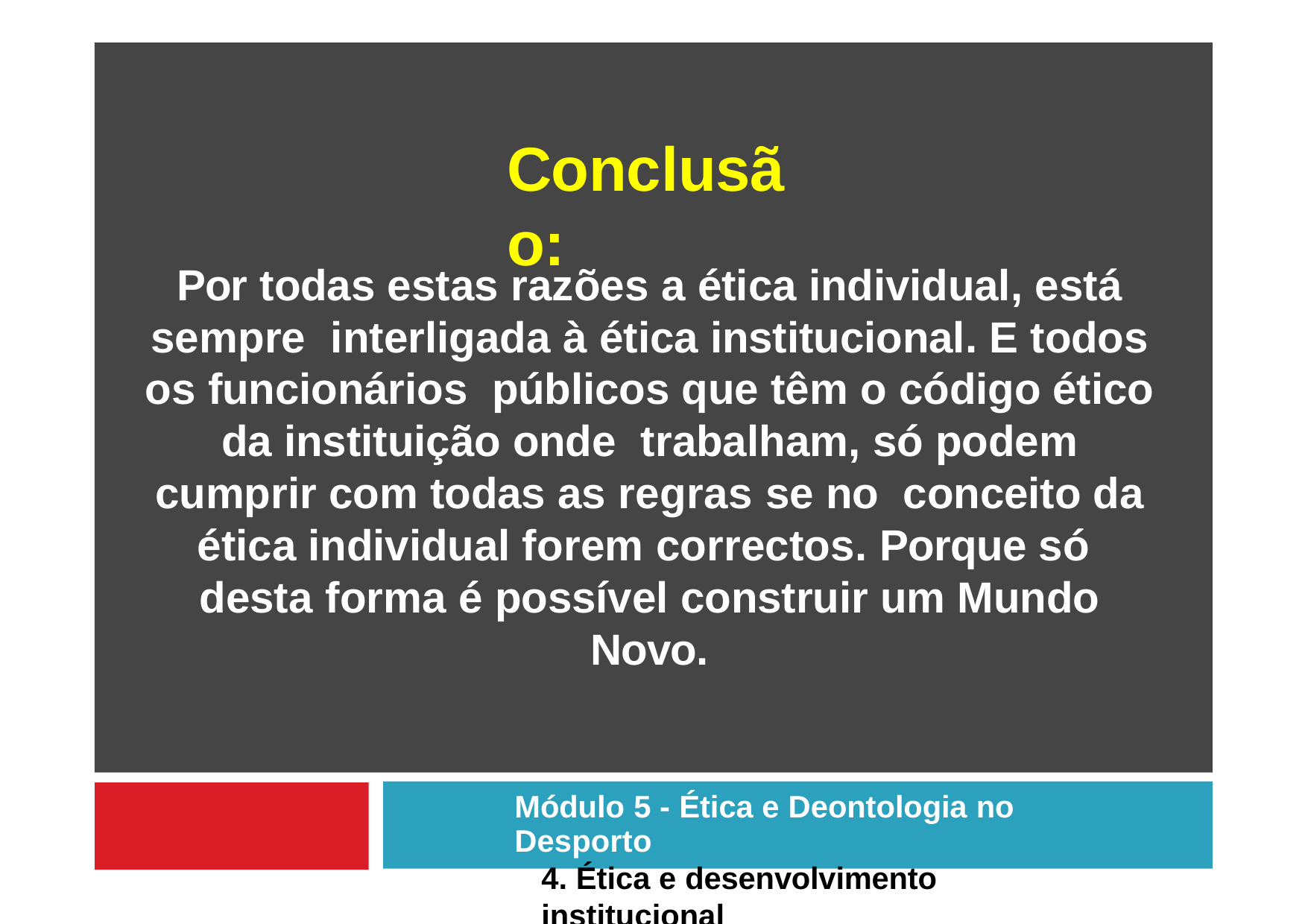

# Conclusão:
Por todas estas razões a ética individual, está sempre  interligada à ética institucional. E todos os funcionários  públicos que têm o código ético da instituição onde  trabalham, só podem cumprir com todas as regras se no  conceito da ética individual forem correctos. Porque só  desta forma é possível construir um Mundo Novo.

Módulo 5 - Ética e Deontologia no Desporto
4. Ética e desenvolvimento institucional